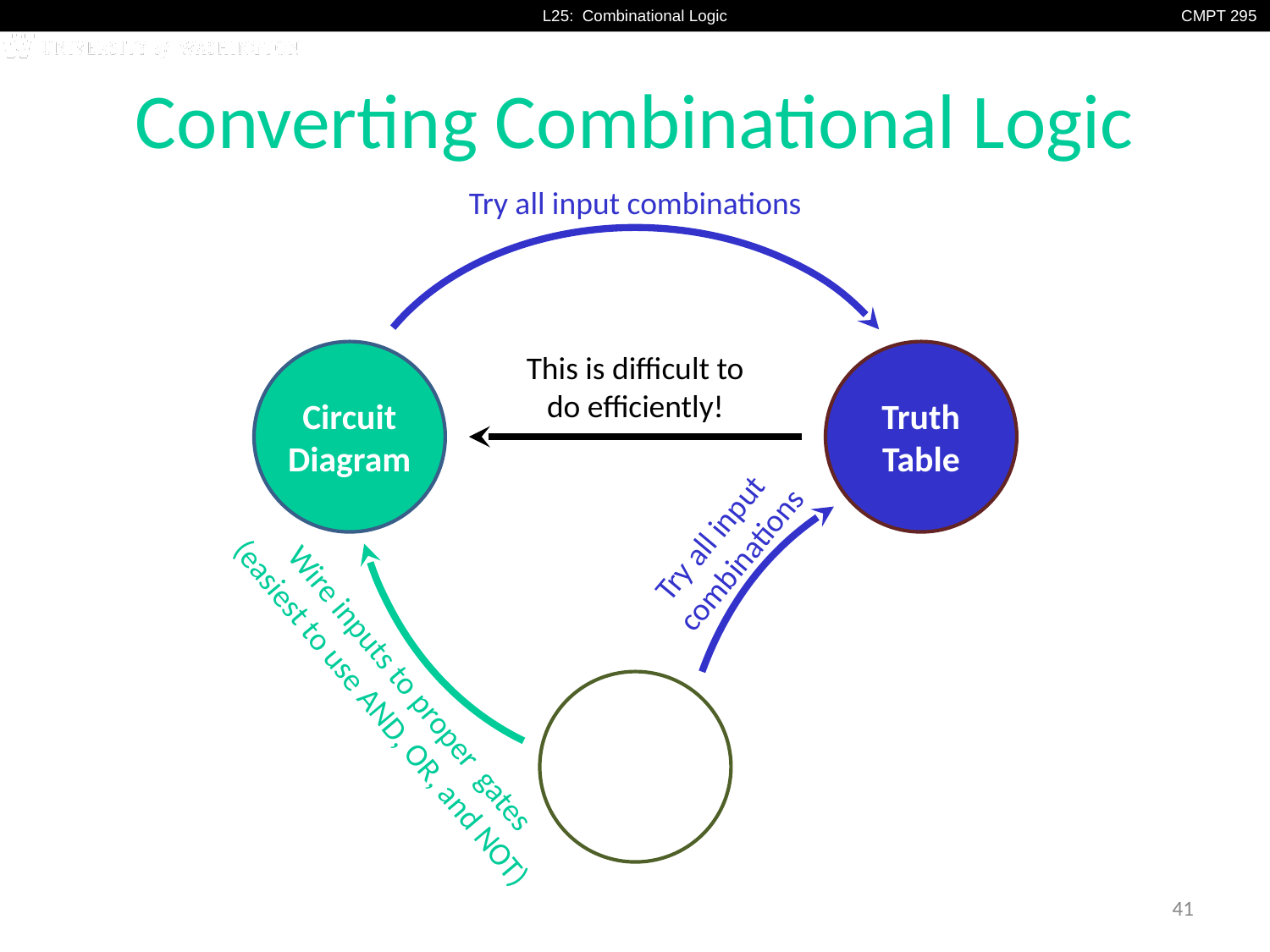

# Converting Combinational Logic

Wire inputs to proper  gates
(easiest to use AND, OR, and NOT)

SoP or PoS
Try all input combinations

This is difficult to do efficiently!
Circuit
Diagram
Truth
Table

Try all input
combinations

Propagate signals
through gates
Boolean
Expression
41